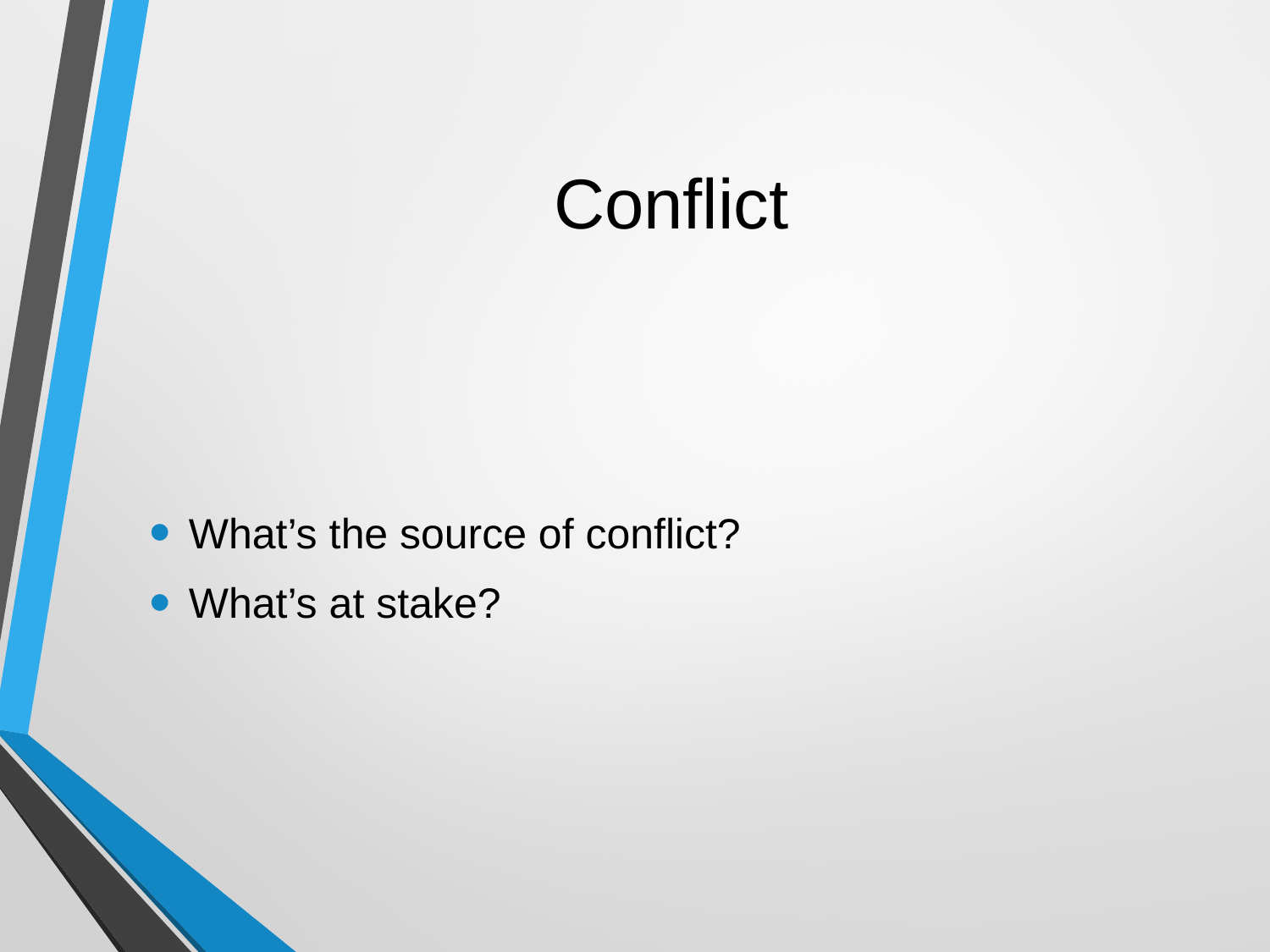

# Conflict
What’s the source of conflict?
What’s at stake?